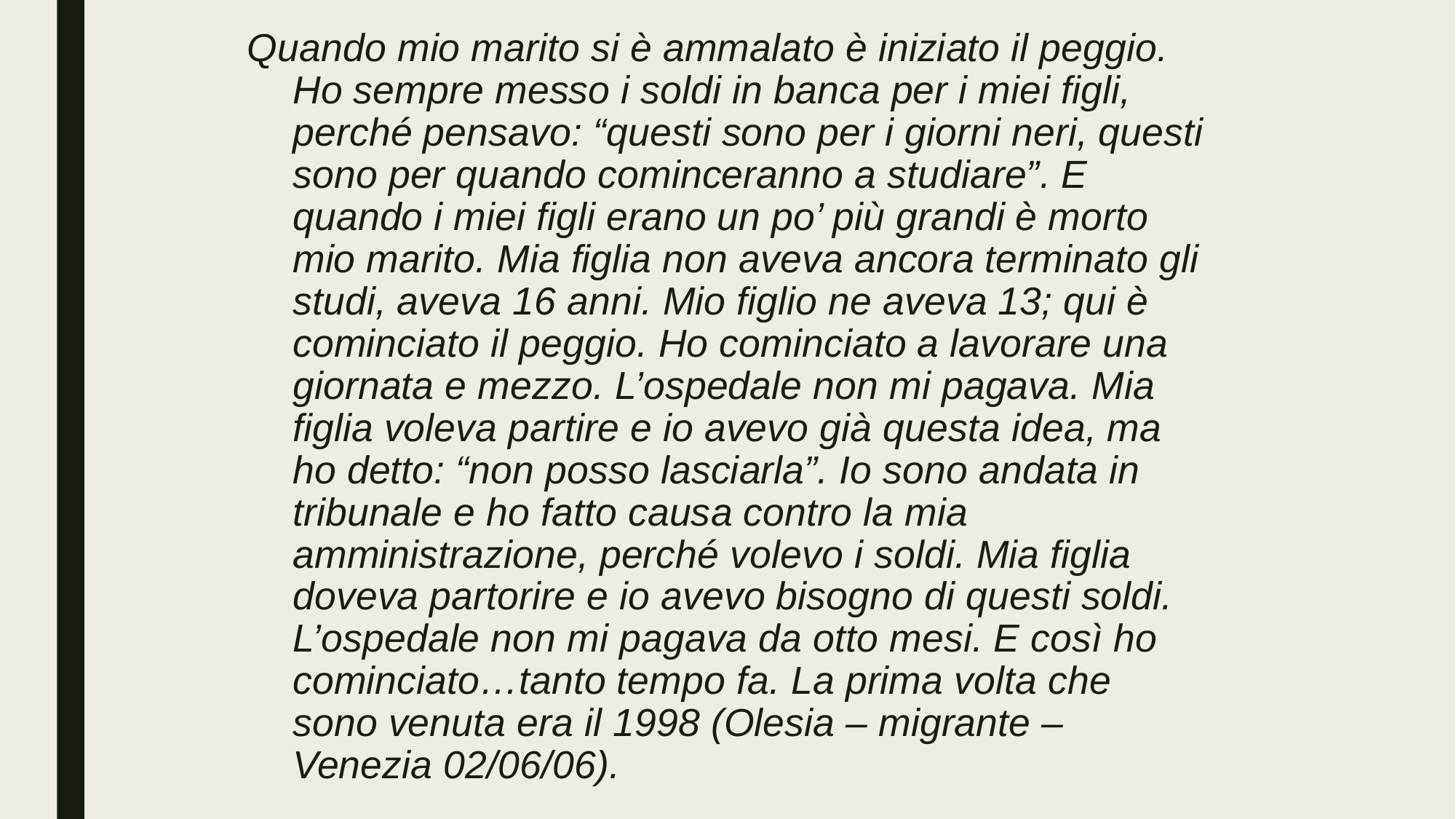

Quando mio marito si è ammalato è iniziato il peggio. Ho sempre messo i soldi in banca per i miei figli, perché pensavo: “questi sono per i giorni neri, questi sono per quando cominceranno a studiare”. E quando i miei figli erano un po’ più grandi è morto mio marito. Mia figlia non aveva ancora terminato gli studi, aveva 16 anni. Mio figlio ne aveva 13; qui è cominciato il peggio. Ho cominciato a lavorare una giornata e mezzo. L’ospedale non mi pagava. Mia figlia voleva partire e io avevo già questa idea, ma ho detto: “non posso lasciarla”. Io sono andata in tribunale e ho fatto causa contro la mia amministrazione, perché volevo i soldi. Mia figlia doveva partorire e io avevo bisogno di questi soldi. L’ospedale non mi pagava da otto mesi. E così ho cominciato…tanto tempo fa. La prima volta che sono venuta era il 1998 (Olesia – migrante – Venezia 02/06/06).